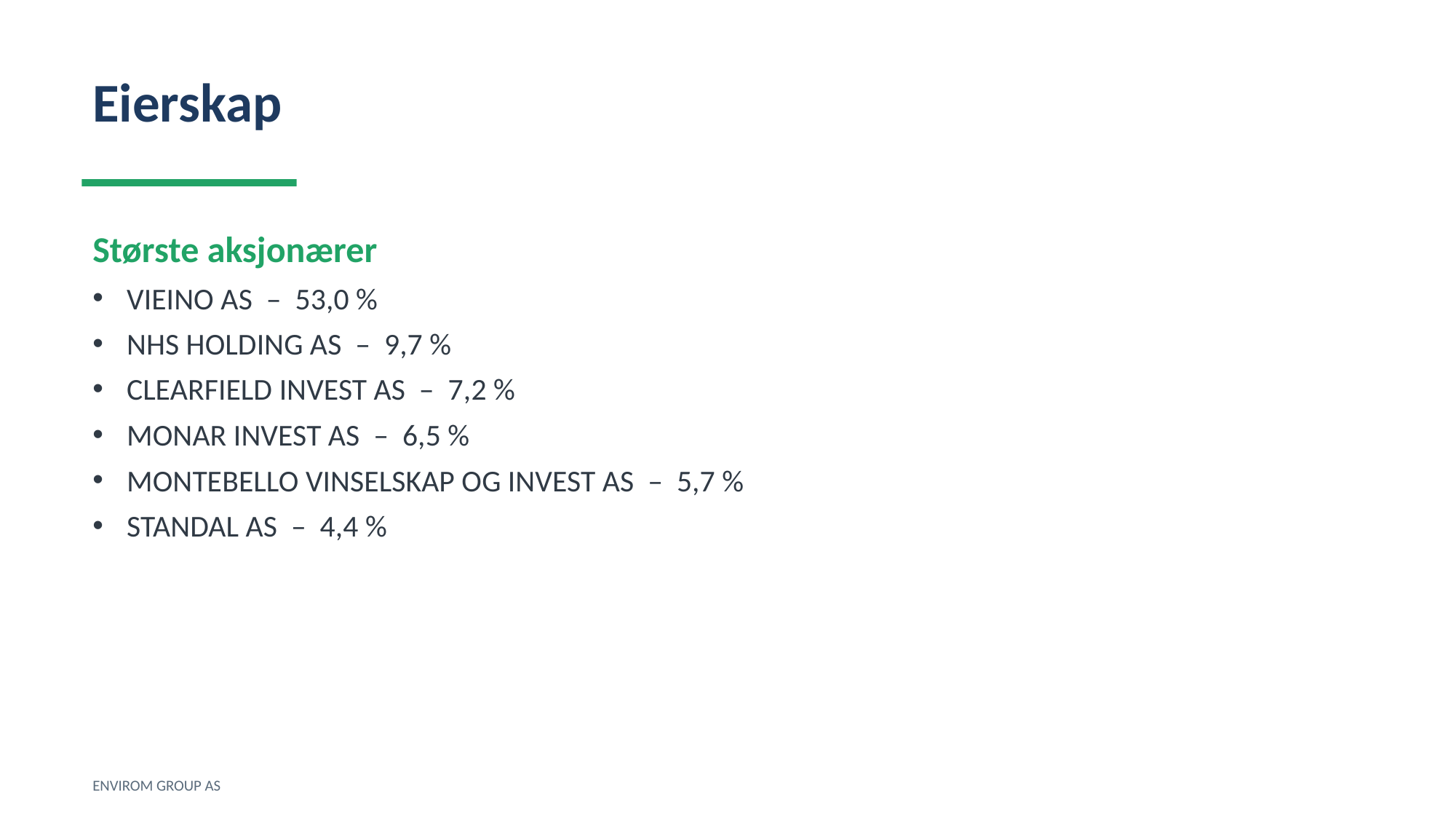

Eierskap

Største aksjonærer
VIEINO AS  –  53,0 %
NHS HOLDING AS  –  9,7 %
CLEARFIELD INVEST AS  –  7,2 %
MONAR INVEST AS  –  6,5 %
MONTEBELLO VINSELSKAP OG INVEST AS  –  5,7 %
STANDAL AS  –  4,4 %
ENVIROM GROUP AS